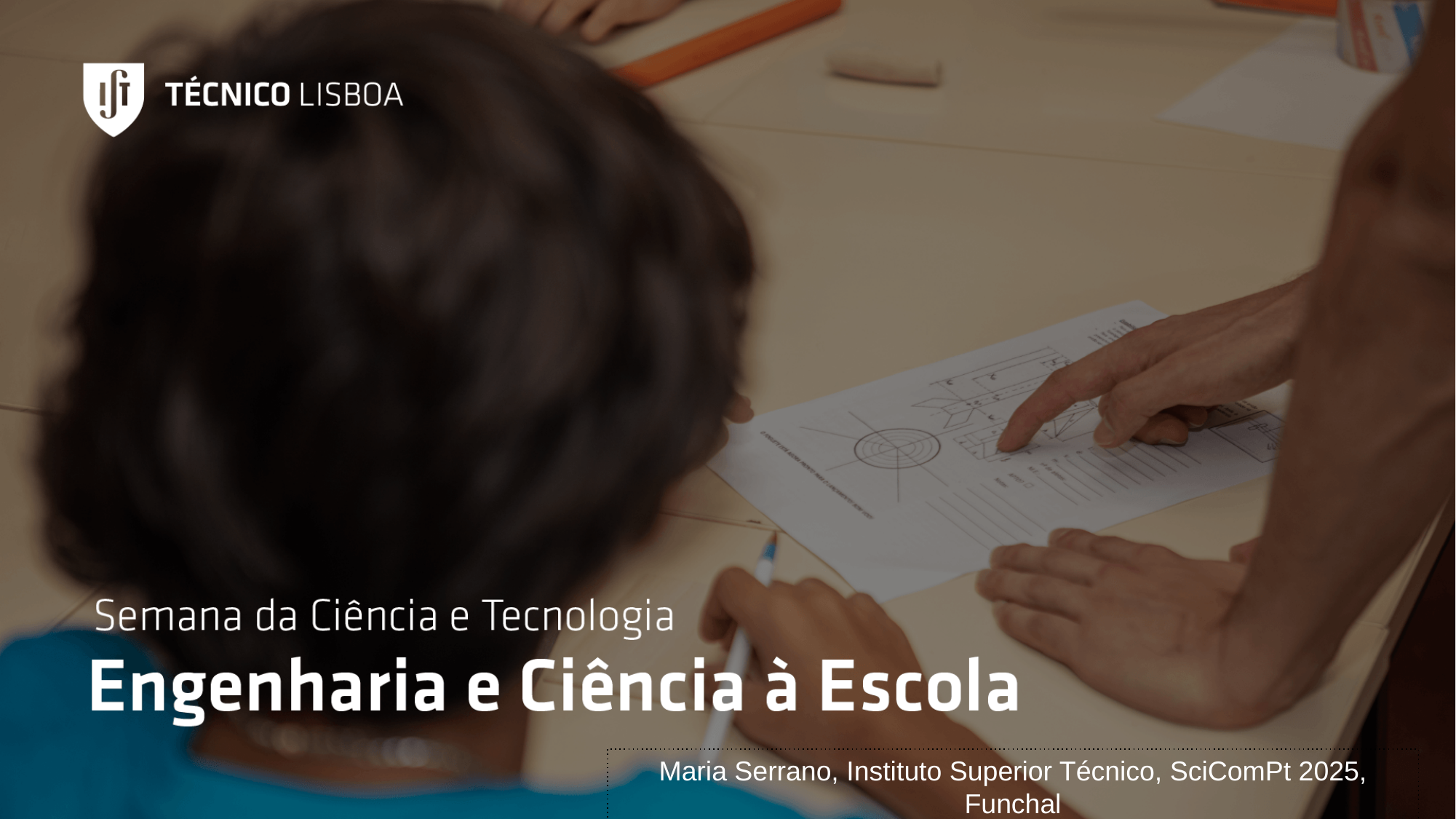

Maria Serrano, Instituto Superior Técnico, SciComPt 2025, Funchal